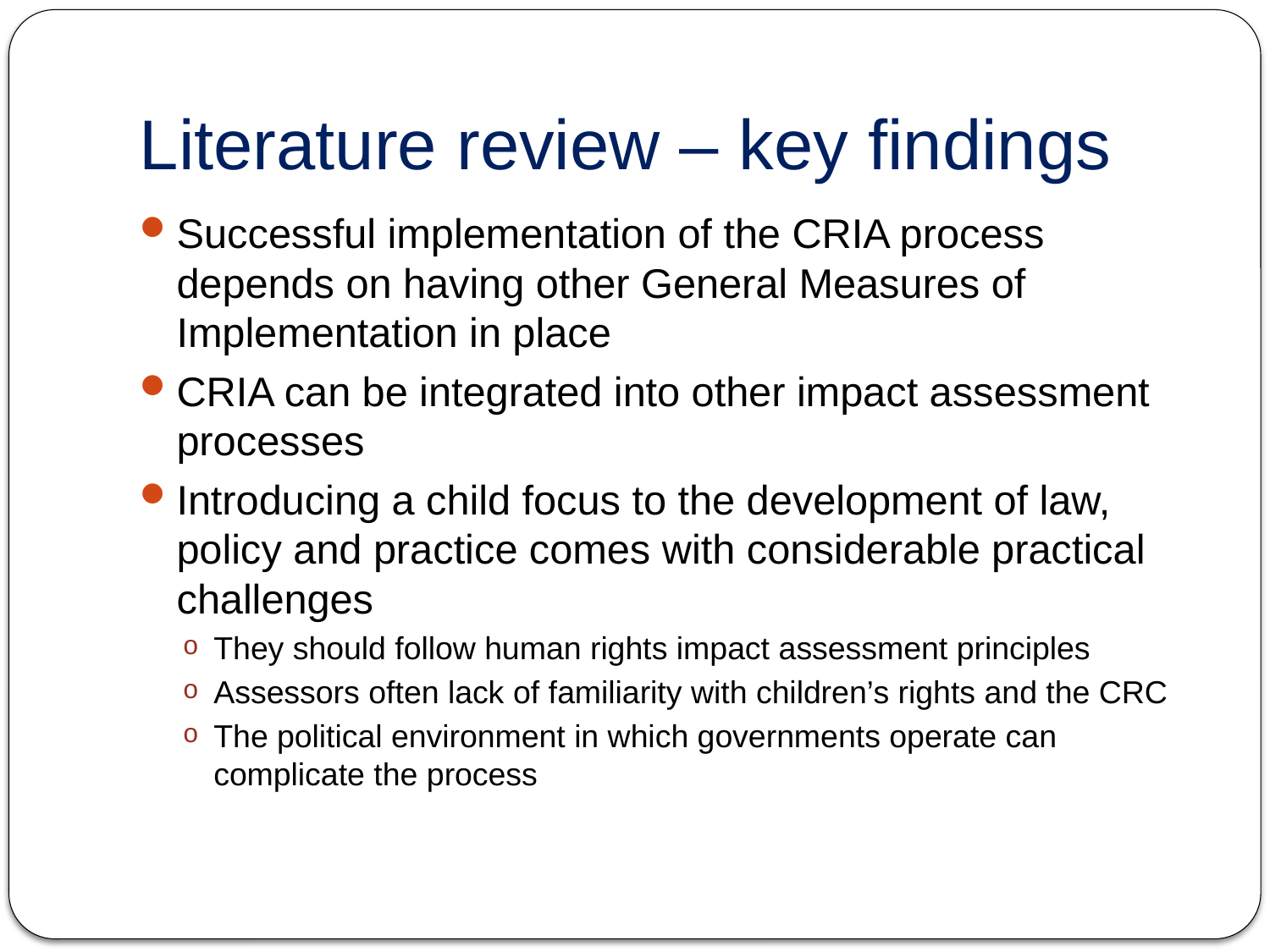

# Literature review – key findings
Successful implementation of the CRIA process depends on having other General Measures of Implementation in place
CRIA can be integrated into other impact assessment processes
Introducing a child focus to the development of law, policy and practice comes with considerable practical challenges
They should follow human rights impact assessment principles
Assessors often lack of familiarity with children’s rights and the CRC
The political environment in which governments operate can complicate the process